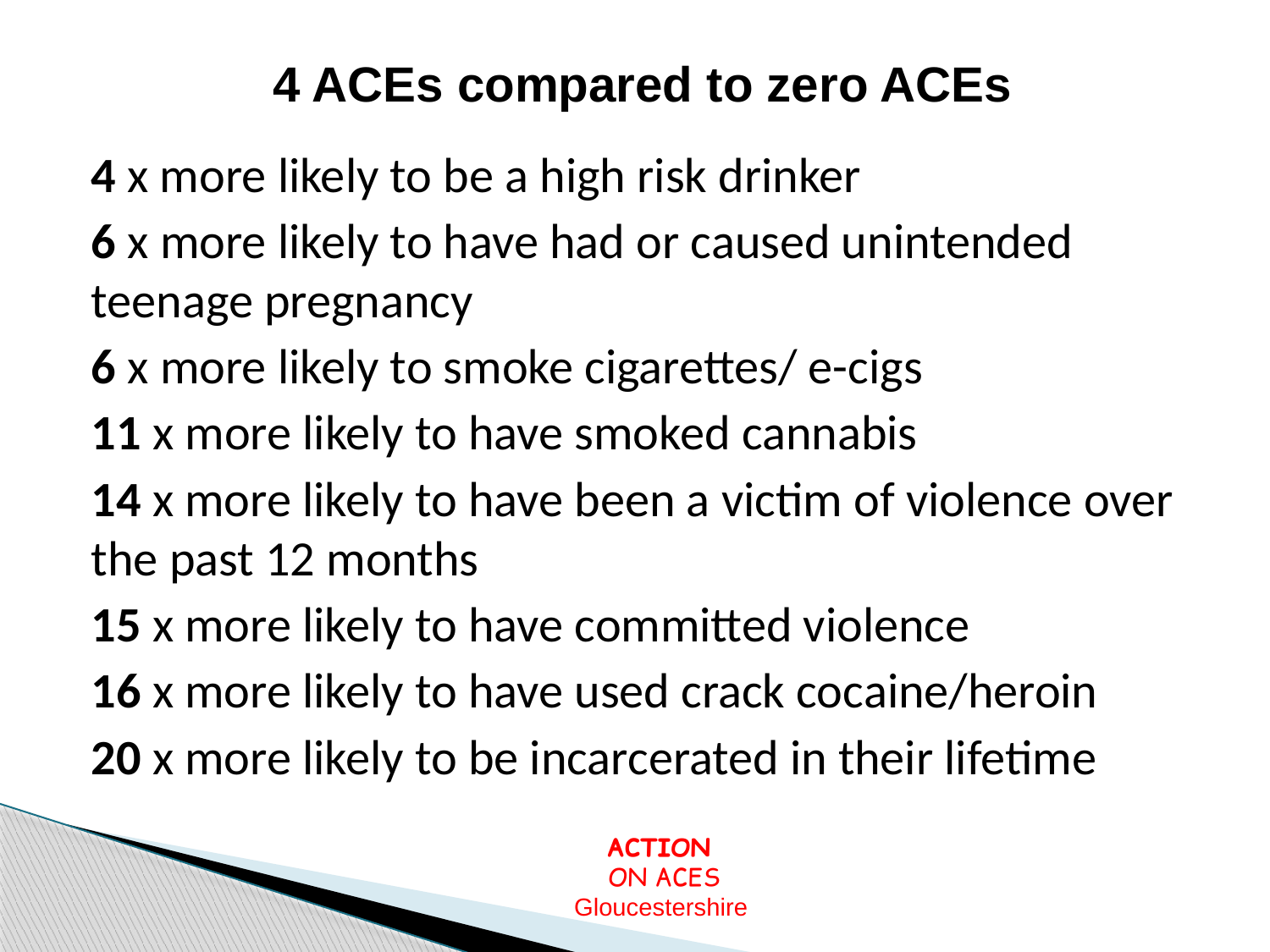

4 ACEs compared to zero ACEs

4 x more likely to be a high risk drinker
6 x more likely to have had or caused unintended teenage pregnancy
6 x more likely to smoke cigarettes/ e-cigs
11 x more likely to have smoked cannabis
14 x more likely to have been a victim of violence over the past 12 months
15 x more likely to have committed violence
16 x more likely to have used crack cocaine/heroin
20 x more likely to be incarcerated in their lifetime

   ACTION
    ON ACES
     Gloucestershire